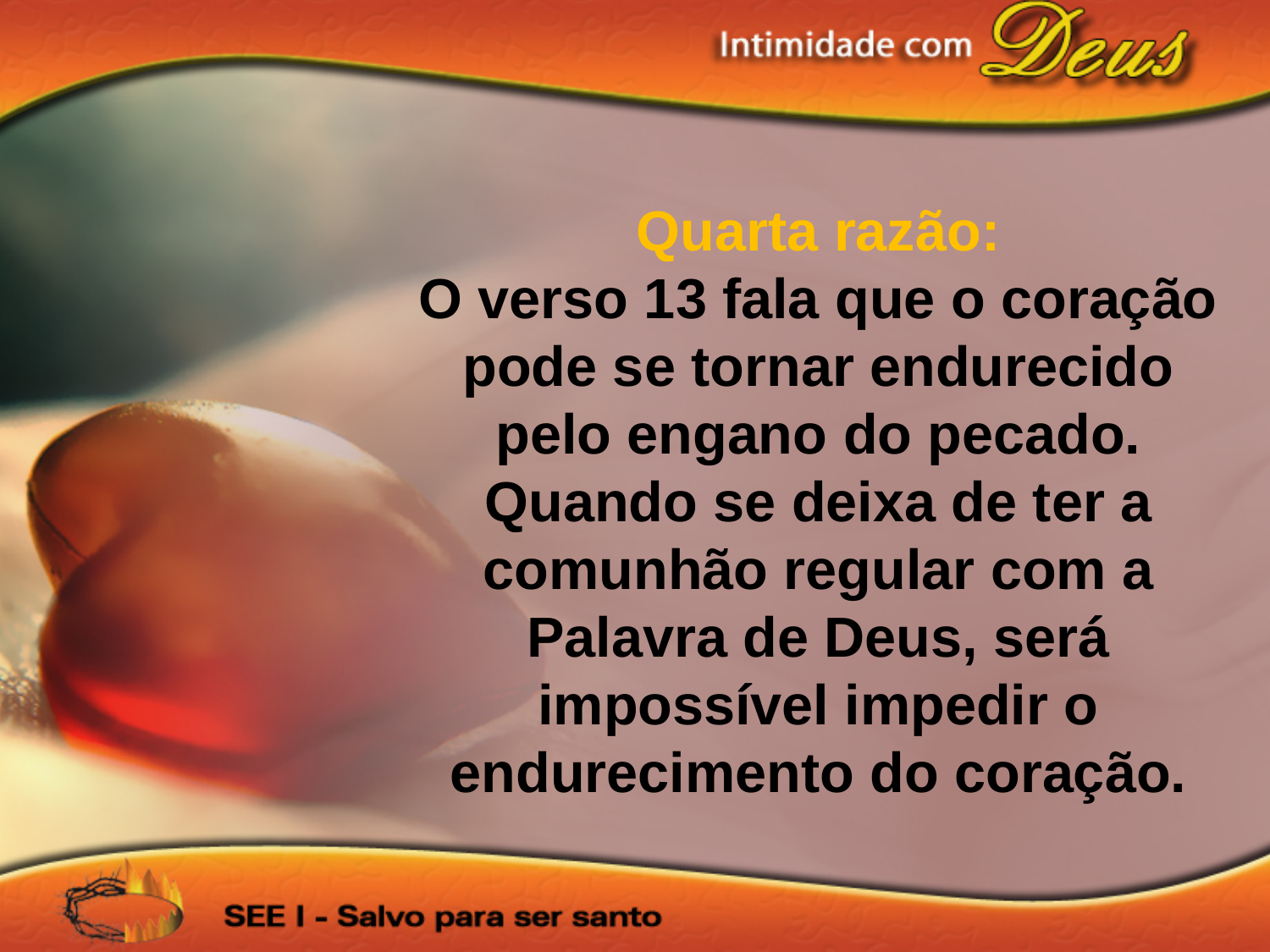

Quarta razão:
O verso 13 fala que o coração pode se tornar endurecido pelo engano do pecado. Quando se deixa de ter a comunhão regular com a Palavra de Deus, será impossível impedir o endurecimento do coração.